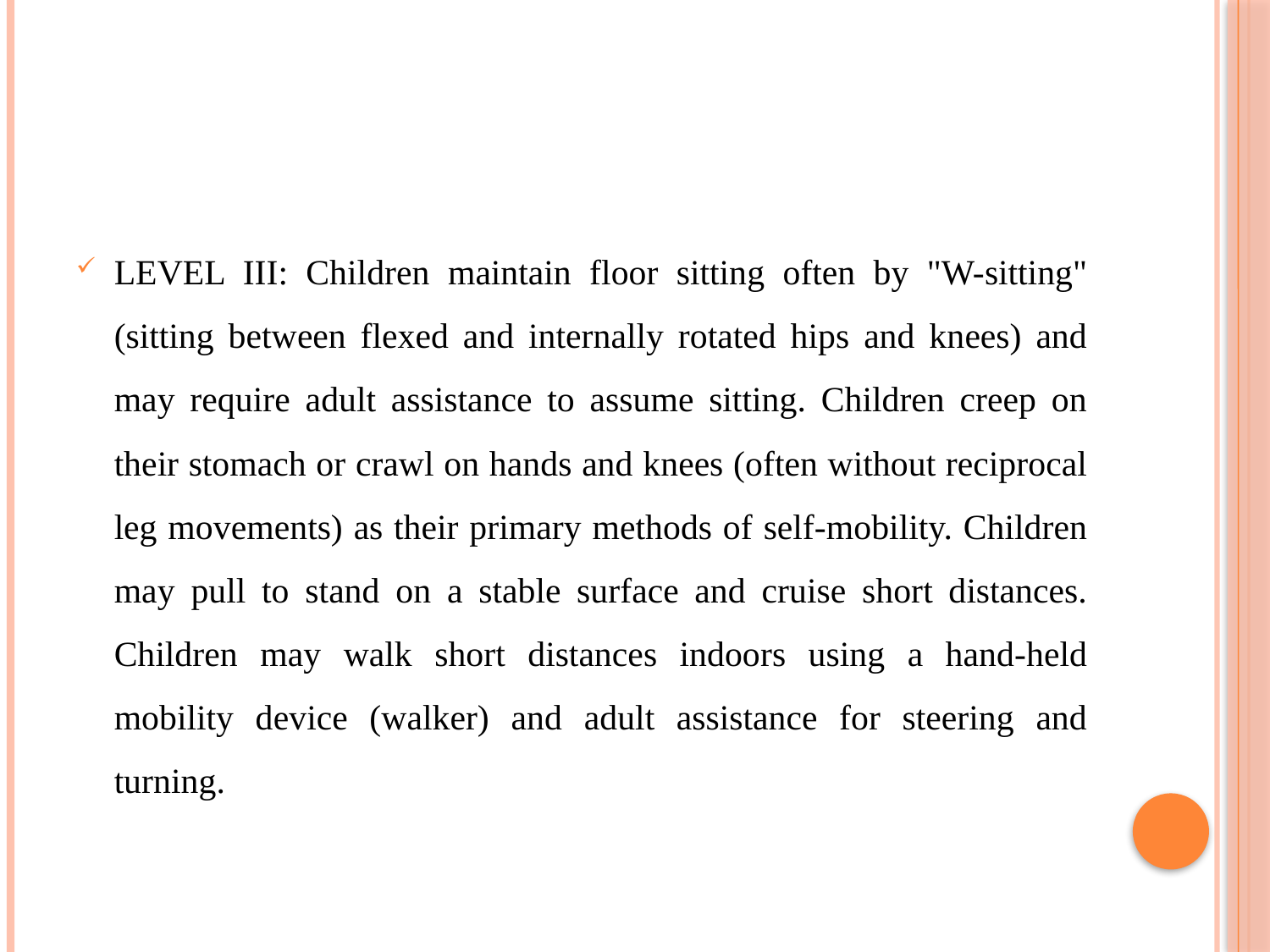

#
LEVEL III: Children maintain floor sitting often by "W-sitting" (sitting between flexed and internally rotated hips and knees) and may require adult assistance to assume sitting. Children creep on their stomach or crawl on hands and knees (often without reciprocal leg movements) as their primary methods of self-mobility. Children may pull to stand on a stable surface and cruise short distances. Children may walk short distances indoors using a hand-held mobility device (walker) and adult assistance for steering and turning.